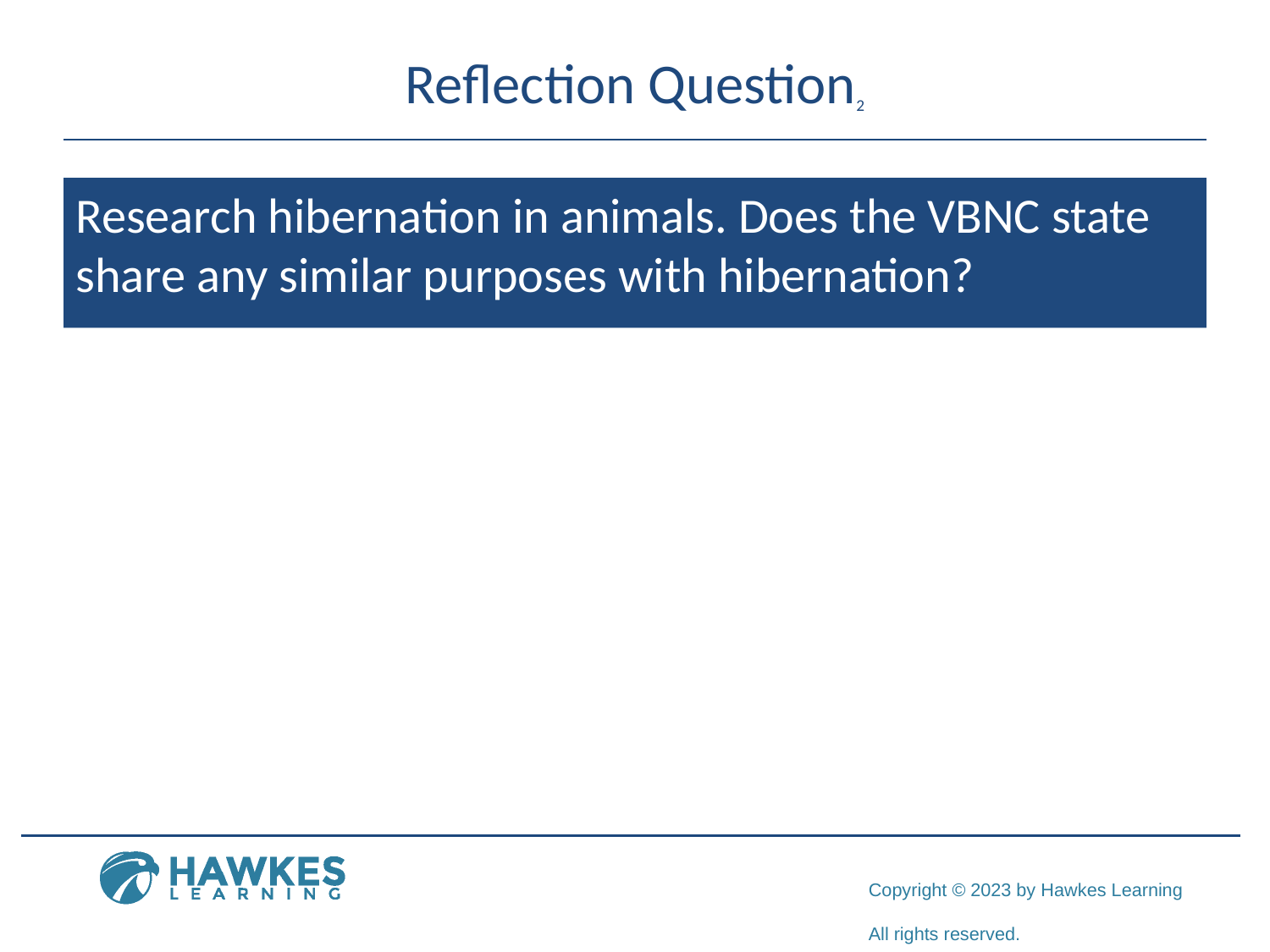

# Reflection Question2
Research hibernation in animals. Does the VBNC state share any similar purposes with hibernation?